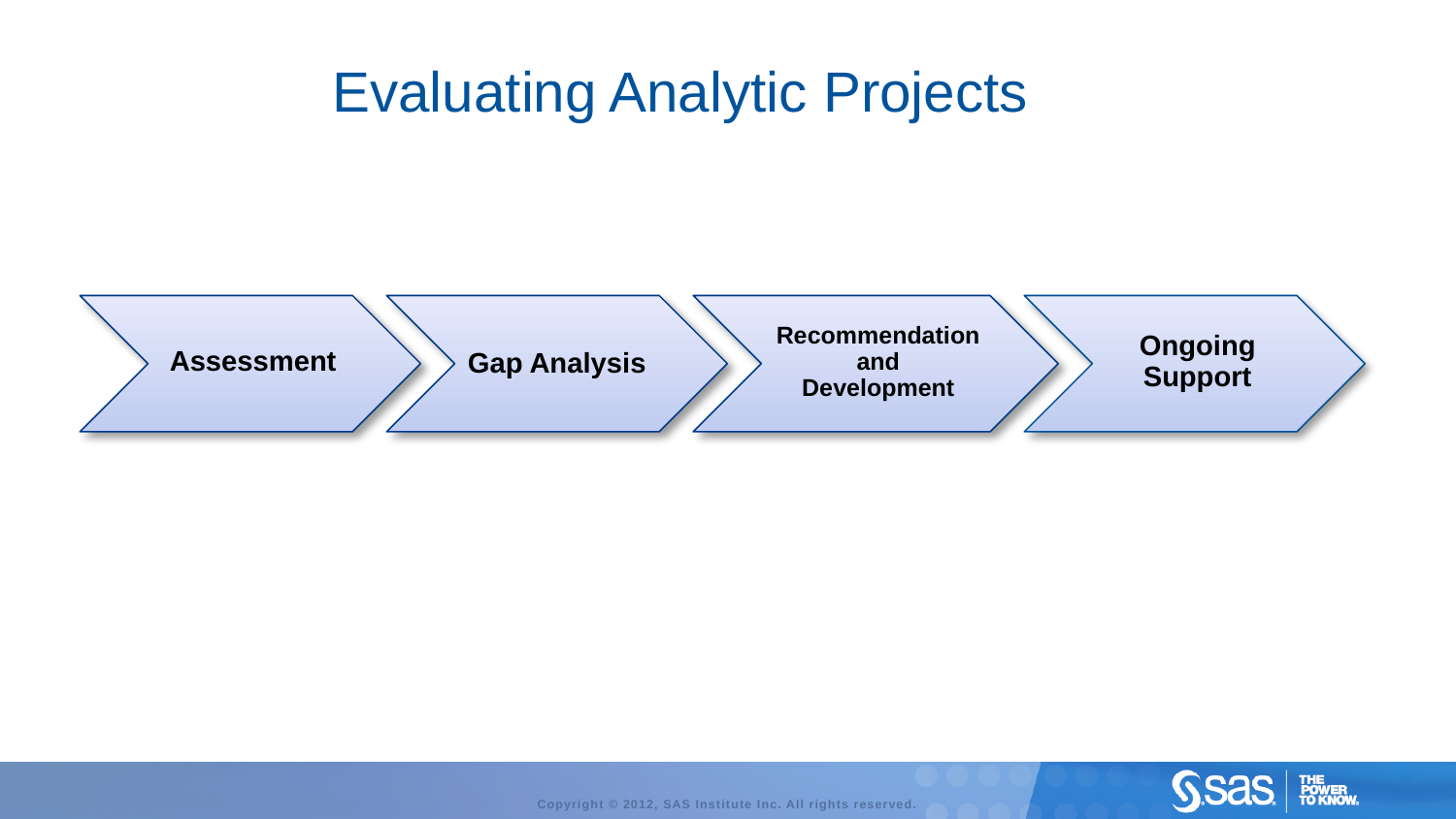

Evaluating Analytic Projects
Assessment
Gap Analysis
Recommendation
and
Development
Ongoing Support